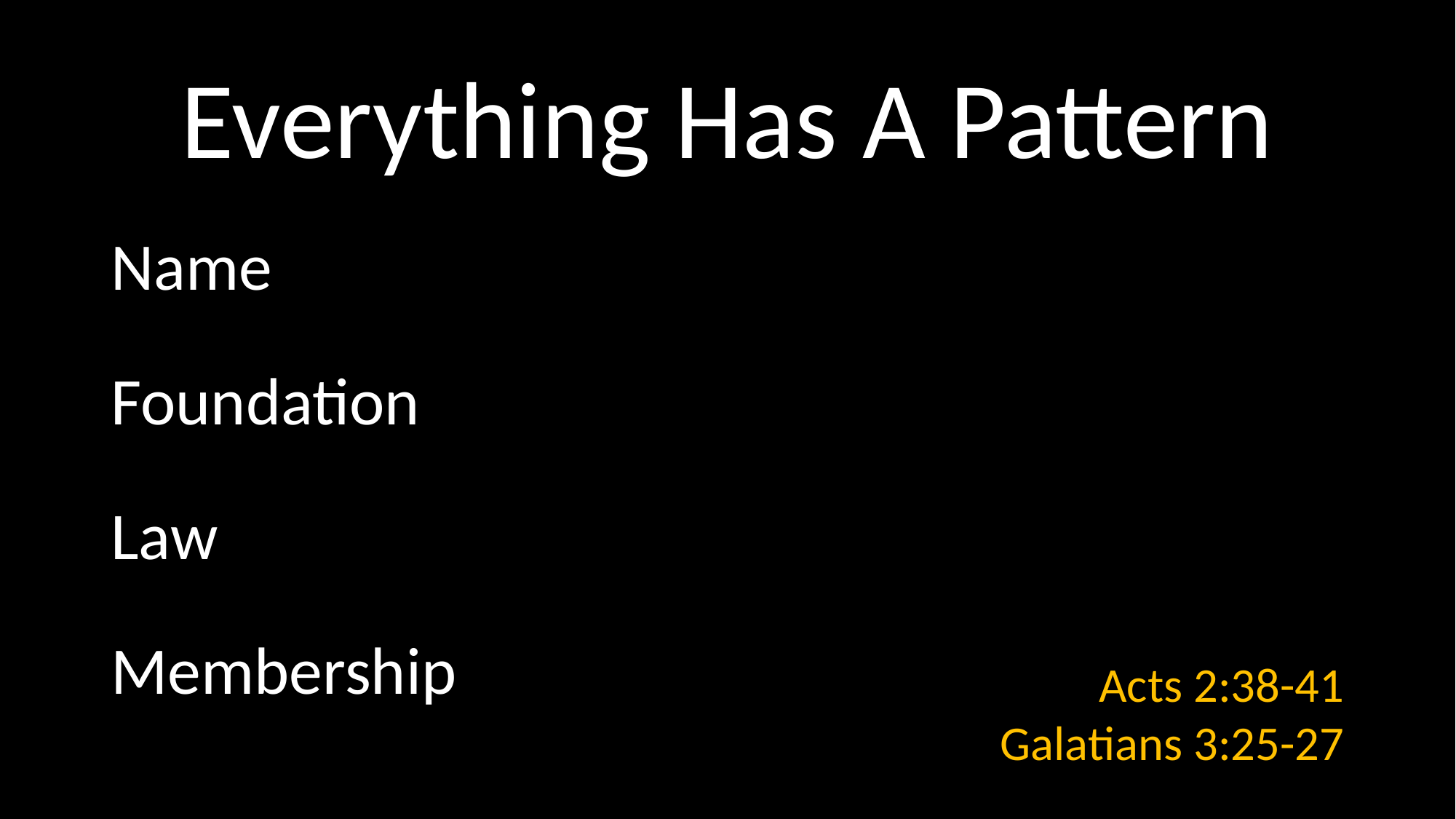

# Everything Has A Pattern
Name
Foundation
Law
Membership
Acts 2:38-41
Galatians 3:25-27